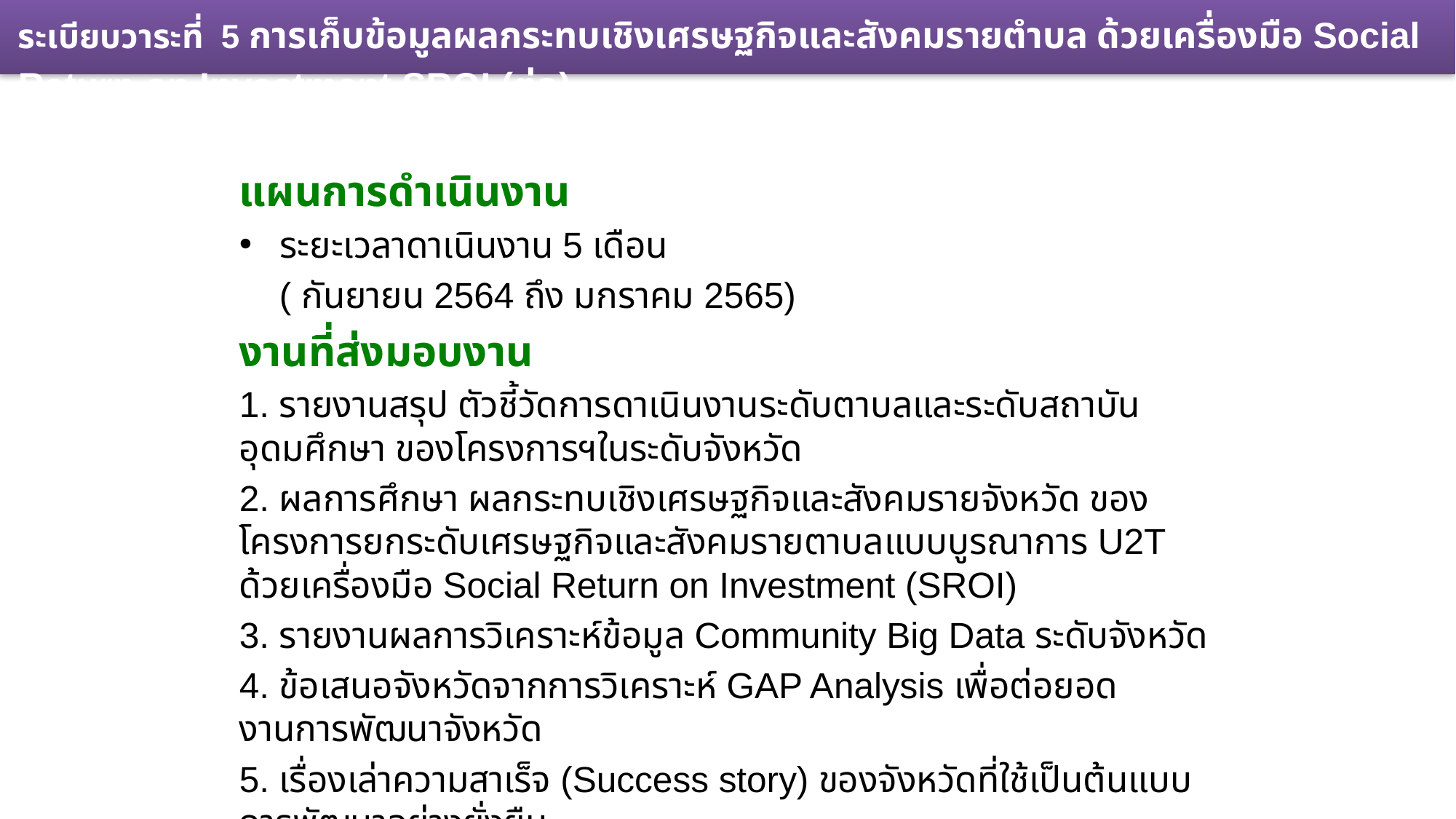

ระเบียบวาระที่  5 การเก็บข้อมูลผลกระทบเชิงเศรษฐกิจและสังคมรายตำบล ด้วยเครื่องมือ Social Return on Investment SROI (ต่อ)
แผนการดำเนินงาน
ระยะเวลาดาเนินงาน 5 เดือน
    ( กันยายน 2564 ถึง มกราคม 2565)
งานที่ส่งมอบงาน
1. รายงานสรุป ตัวชี้วัดการดาเนินงานระดับตาบลและระดับสถาบันอุดมศึกษา ของโครงการฯในระดับจังหวัด
2. ผลการศึกษา ผลกระทบเชิงเศรษฐกิจและสังคมรายจังหวัด ของโครงการยกระดับเศรษฐกิจและสังคมรายตาบลแบบบูรณาการ U2T ด้วยเครื่องมือ Social Return on Investment (SROI)
3. รายงานผลการวิเคราะห์ข้อมูล Community Big Data ระดับจังหวัด
4. ข้อเสนอจังหวัดจากการวิเคราะห์ GAP Analysis เพื่อต่อยอดงานการพัฒนาจังหวัด
5. เรื่องเล่าความสาเร็จ (Success story) ของจังหวัดที่ใช้เป็นต้นแบบการพัฒนาอย่างยั่งยืน